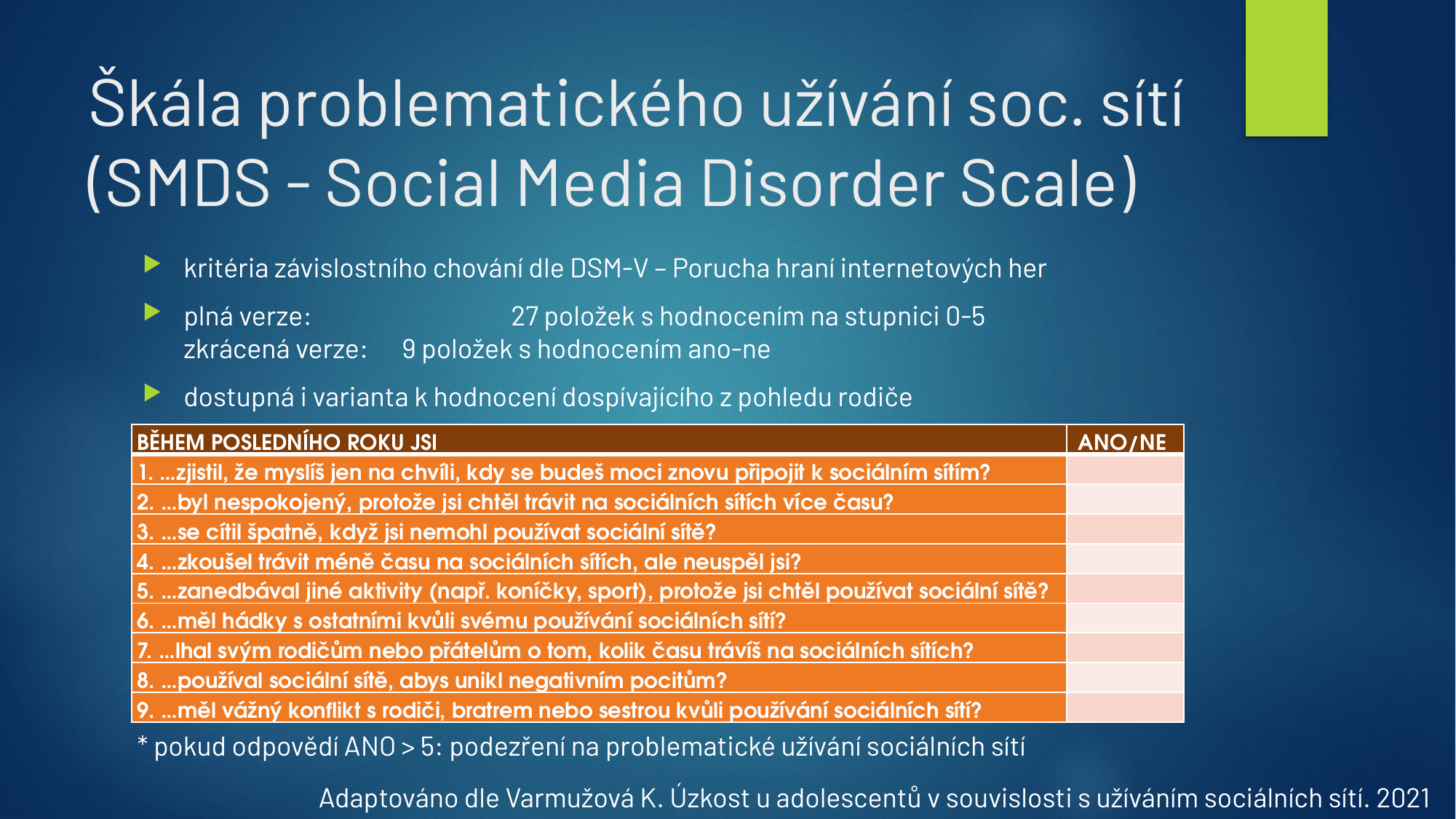

# Škála problematického užívání soc. sítí (SMDS - Social Media Disorder Scale)
kritéria závislostního chování dle DSM-V – Porucha hraní internetových her
plná verze:		27 položek s hodnocením na stupnici 0-5
zkrácená verze:	9 položek s hodnocením ano-ne
dostupná i varianta k hodnocení dospívajícího z pohledu rodiče
| BĚHEM POSLEDNÍHO ROKU JSI | ANO/NE |
| --- | --- |
| 1. …zjistil, že myslíš jen na chvíli, kdy se budeš moci znovu připojit k sociálním sítím? |  |
| 2. …byl nespokojený, protože jsi chtěl trávit na sociálních sítích více času? |  |
| 3. …se cítil špatně, když jsi nemohl používat sociální sítě? |  |
| 4. …zkoušel trávit méně času na sociálních sítích, ale neuspěl jsi? |  |
| 5. …zanedbával jiné aktivity (např. koníčky, sport), protože jsi chtěl používat sociální sítě? |  |
| 6. …měl hádky s ostatními kvůli svému používání sociálních sítí? |  |
| 7. …lhal svým rodičům nebo přátelům o tom, kolik času trávíš na sociálních sítích? |  |
| 8. …používal sociální sítě, abys unikl negativním pocitům? |  |
| 9. …měl vážný konflikt s rodiči, bratrem nebo sestrou kvůli používání sociálních sítí? |  |
* pokud odpovědí ANO > 5: podezření na problematické užívání sociálních sítí
Adaptováno dle Varmužová K. Úzkost u adolescentů v souvislosti s užíváním sociálních sítí. 2021